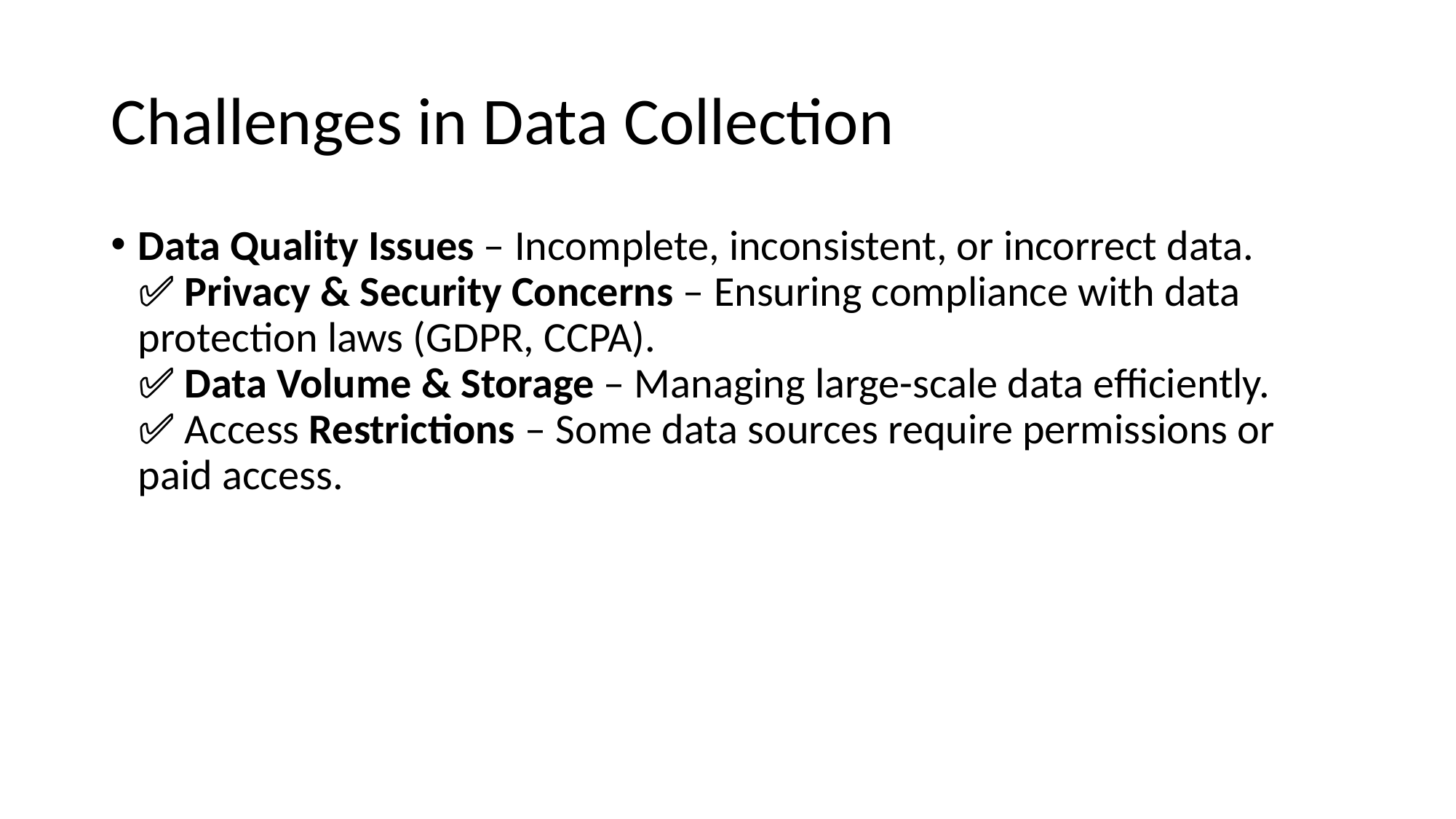

# Challenges in Data Collection
Data Quality Issues – Incomplete, inconsistent, or incorrect data.
✅ Privacy & Security Concerns – Ensuring compliance with data protection laws (GDPR, CCPA).
✅ Data Volume & Storage – Managing large-scale data efficiently.
✅ Access Restrictions – Some data sources require permissions or paid access.